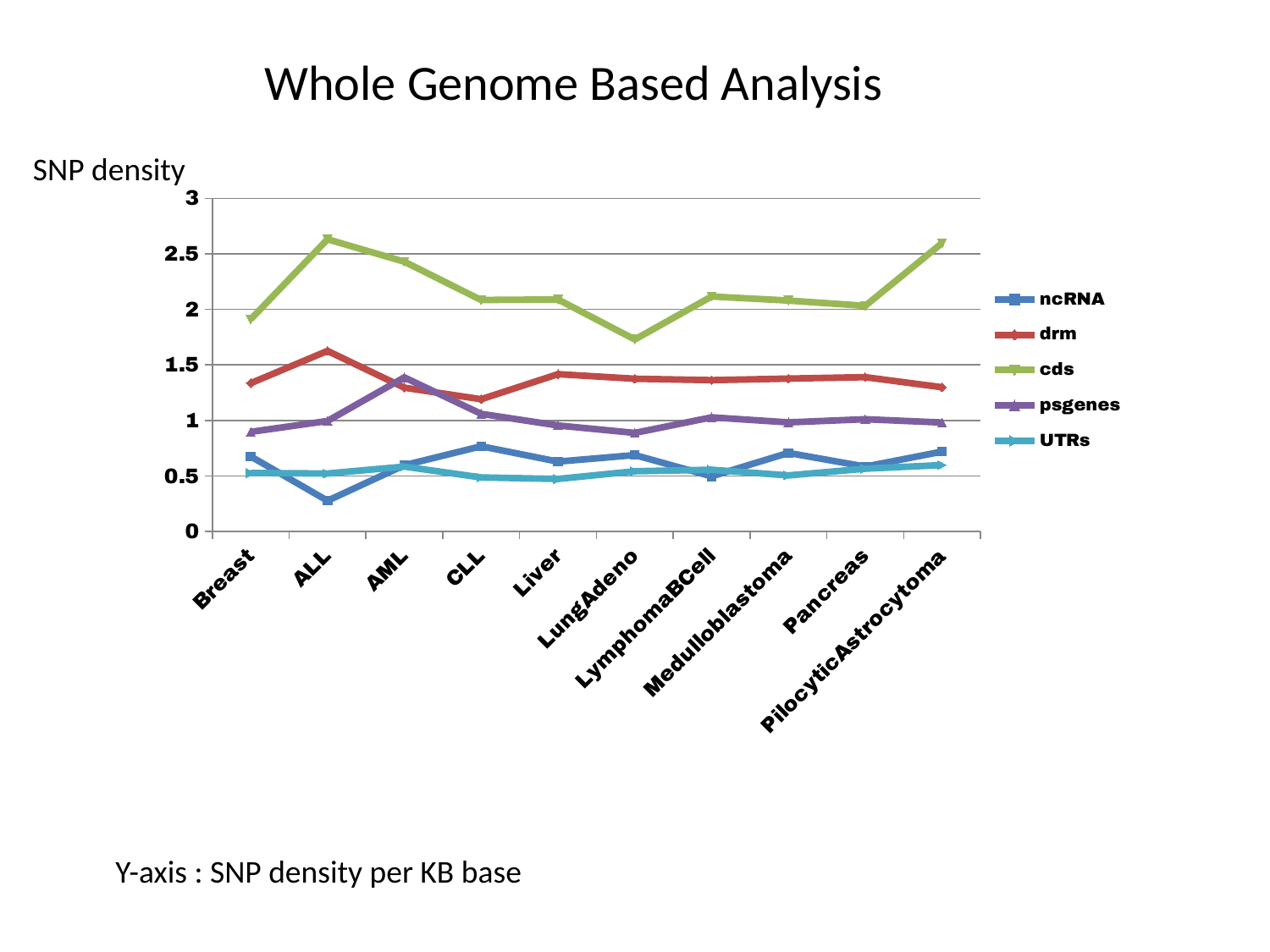

Whole Genome Based Analysis
SNP density

### Chart

| Category | ncRNA | drm | cds | psgenes | UTRs |
|---|---|---|---|---|---|
| Breast | 0.676155 | 1.33552998326 | 1.91078290006 | 0.897064230058 | 0.526819850739 |
| ALL | 0.276887 | 1.62584542922 | 2.6310221429 | 0.995329607228 | 0.522389976963 |
| AML | 0.596956 | 1.29489944155 | 2.42887197407 | 1.38773244518 | 0.584643910098 |
| CLL | 0.767847 | 1.19091766499 | 2.0842164069 | 1.05970858014 | 0.4866132349 |
| Liver | 0.629483 | 1.41686529877 | 2.08908736551 | 0.954930508714 | 0.473205087393 |
| LungAdeno | 0.688468 | 1.3753569604 | 1.72884446925 | 0.887636565902 | 0.542914118387 |
| LymphomaBCell | 0.496617 | 1.36264959788 | 2.11569361072 | 1.02816192888 | 0.556234784771 |
| Medulloblastoma | 0.707853 | 1.37691962975 | 2.07960778798 | 0.98286835676 | 0.50533441914 |
| Pancreas | 0.584769 | 1.38997254174 | 2.03151505532 | 1.01097493356 | 0.565825554902 |
| PilocyticAstrocytoma | 0.719336 | 1.29877908005 | 2.59651152622 | 0.981521785516 | 0.598417742917 |
Y-axis : SNP density per KB base